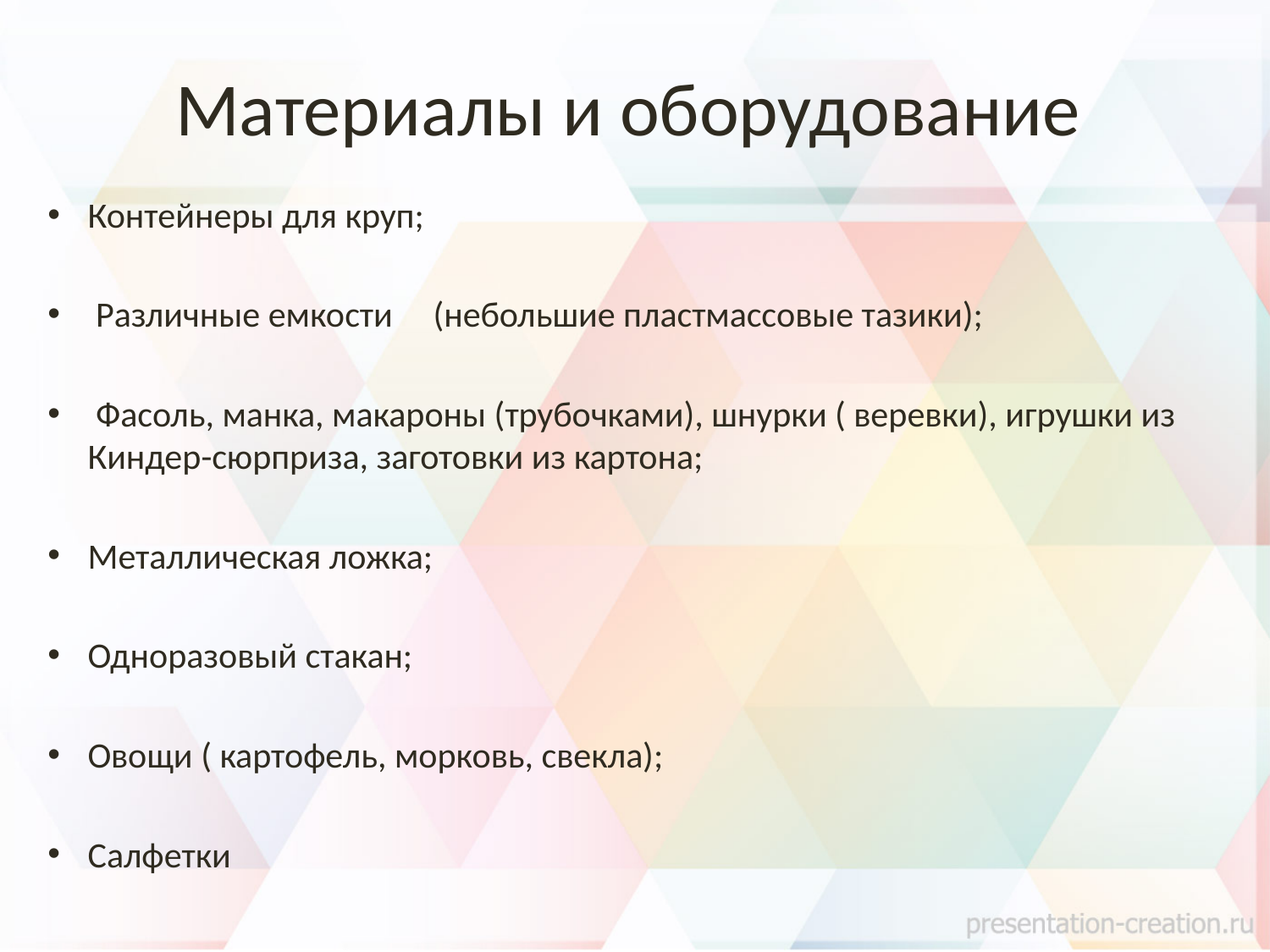

# Материалы и оборудование
Контейнеры для круп;

 Различные емкости     (небольшие пластмассовые тазики);

 Фасоль, манка, макароны (трубочками), шнурки ( веревки), игрушки из Киндер-сюрприза, заготовки из картона;

Металлическая ложка;

Одноразовый стакан;

Овощи ( картофель, морковь, свекла);

Салфетки